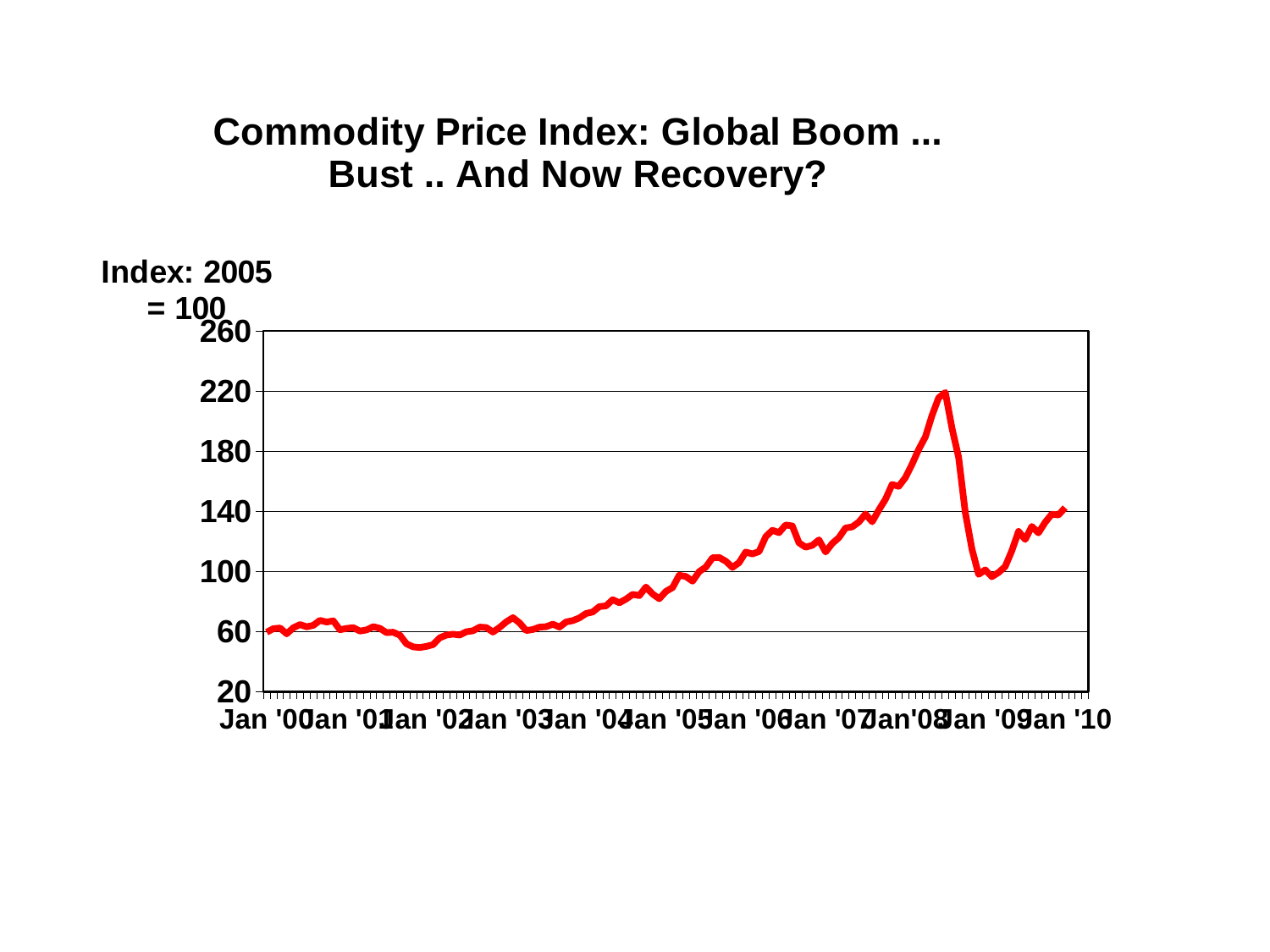

### Chart: Commodity Price Index: Global Boom ... Bust .. And Now Recovery?

| Category |  |
|---|---|
| Jan '00 | 59.63261205000001 |
|  | 61.94815943000001 |
|  | 62.3918178 |
|  | 58.52327855 |
|  | 62.55957919 |
|  | 64.66870448999998 |
|  | 63.16790542000001 |
|  | 64.15742550999998 |
|  | 67.44646255 |
|  | 66.34923561 |
|  | 67.13504356999998 |
|  | 61.20726403 |
| Jan '01 | 62.1168315 |
|  | 62.65325761 |
|  | 60.35023301 |
|  | 61.09941113000003 |
|  | 63.27111312000004 |
|  | 62.16980358 |
|  | 59.31400360999997 |
|  | 59.57444693 |
|  | 57.63032030000003 |
|  | 51.884025099999995 |
|  | 49.857948009999994 |
|  | 49.426086059999996 |
| Jan '02 | 50.161569050000004 |
|  | 51.33873709 |
|  | 55.869665559999994 |
|  | 57.67776429 |
|  | 58.27880773000001 |
|  | 57.70120296 |
|  | 59.89087807 |
|  | 60.54273177 |
|  | 62.98290187 |
|  | 62.70526597000001 |
|  | 59.69034268000003 |
|  | 62.76272206000003 |
| Jan '03 | 66.46147328000008 |
|  | 69.2527127199999 |
|  | 65.76730872999998 |
|  | 60.69537930000005 |
|  | 61.38215038000001 |
|  | 62.96648518 |
|  | 63.28868781 |
|  | 64.93205401999998 |
|  | 63.01149176999997 |
|  | 66.41244768000006 |
|  | 67.28081632 |
|  | 69.1036904 |
| Jan '04 | 72.03976214999996 |
|  | 73.03346943 |
|  | 76.6289514399999 |
|  | 77.09528602 |
|  | 81.19935512999996 |
|  | 79.16033442999998 |
|  | 81.5710509 |
|  | 84.73980125999998 |
|  | 83.92260093999998 |
|  | 89.60170799999999 |
|  | 84.97545094999998 |
|  | 81.84894513999994 |
| Jan '05 | 86.73882471 |
|  | 89.27623576 |
|  | 97.41640459000003 |
|  | 96.66976692999998 |
|  | 93.52134156999995 |
|  | 99.87539302999994 |
|  | 102.87598799999992 |
|  | 109.0511003 |
|  | 109.2967283 |
|  | 106.75192240000005 |
|  | 102.6722301999999 |
|  | 105.8540643 |
| Jan '06 | 112.91700050000006 |
|  | 111.6491688 |
|  | 113.202534 |
|  | 123.0999928 |
|  | 127.3592847 |
|  | 125.75026870000002 |
|  | 130.8756422 |
|  | 130.2556182 |
|  | 118.995811 |
|  | 116.138527 |
|  | 117.33498640000002 |
|  | 120.98374920000002 |
| Jan '07 | 112.89931209999995 |
|  | 118.5615868 |
|  | 122.43064800000002 |
|  | 128.88844370000015 |
|  | 129.60553439999998 |
|  | 132.8444277 |
|  | 138.1814416000001 |
|  | 132.9926673 |
|  | 140.8781981000001 |
|  | 147.9665469000001 |
|  | 157.78757279999988 |
|  | 156.55103090000011 |
| Jan'08 | 162.36 |
|  | 171.3 |
|  | 181.18 |
|  | 189.49 |
|  | 203.76999999999998 |
|  | 215.45000000000007 |
|  | 218.99 |
|  | 195.23999999999998 |
|  | 175.75 |
|  | 139.16 |
|  | 114.88 |
|  | 98.02 |
| Jan '09 | 101.02 |
|  | 96.48 |
|  | 99.27 |
|  | 103.25 |
|  | 113.78 |
|  | 126.61 |
|  | 121.26 |
|  | 129.93 |
|  | 125.63 |
|  | 132.57 |
|  | 138.04 |
|  | 137.52 |
| Jan '10 | 142.36 |